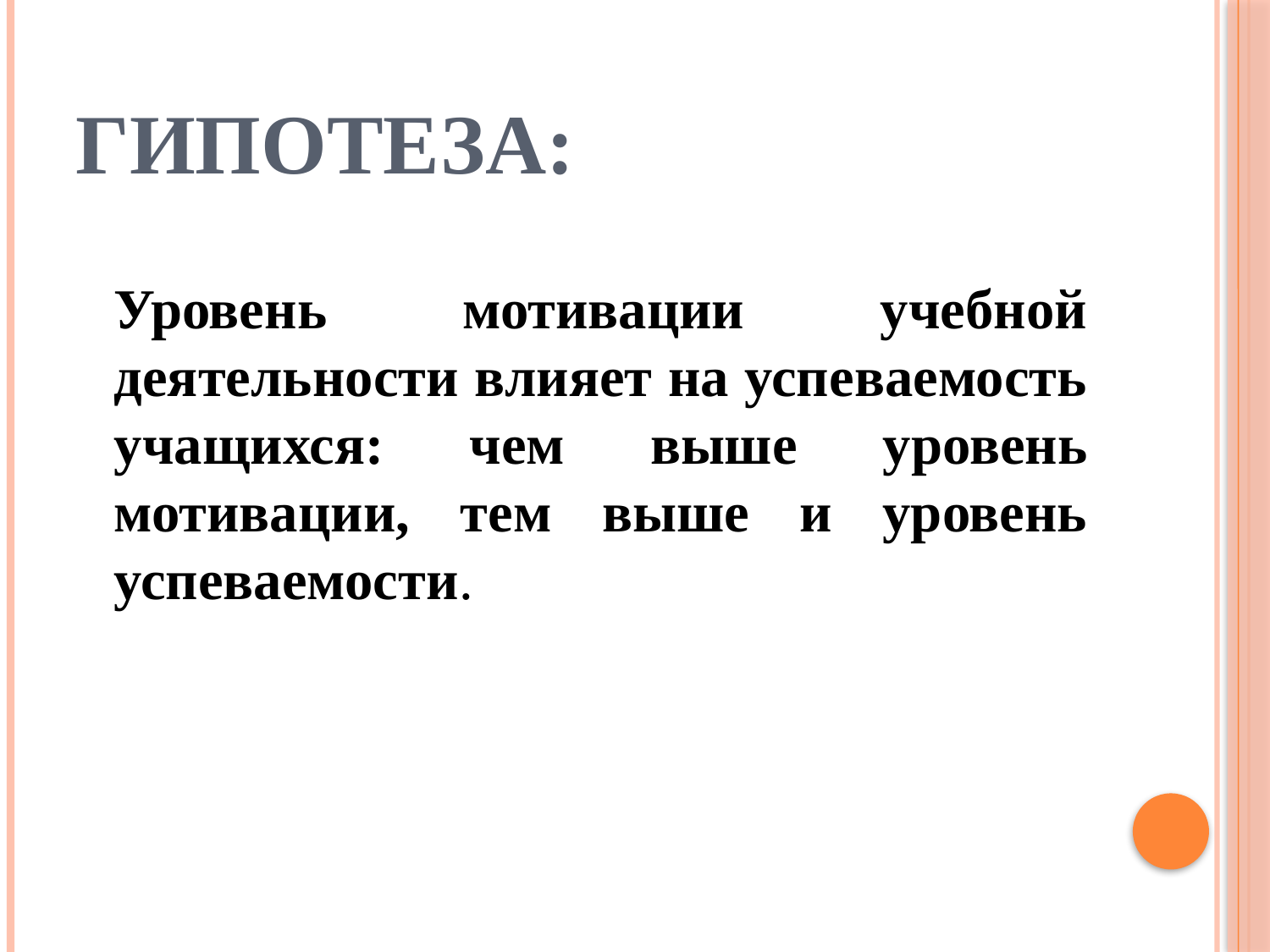

# Гипотеза:
Уровень мотивации учебной деятельности влияет на успеваемость учащихся: чем выше уровень мотивации, тем выше и уровень успеваемости.